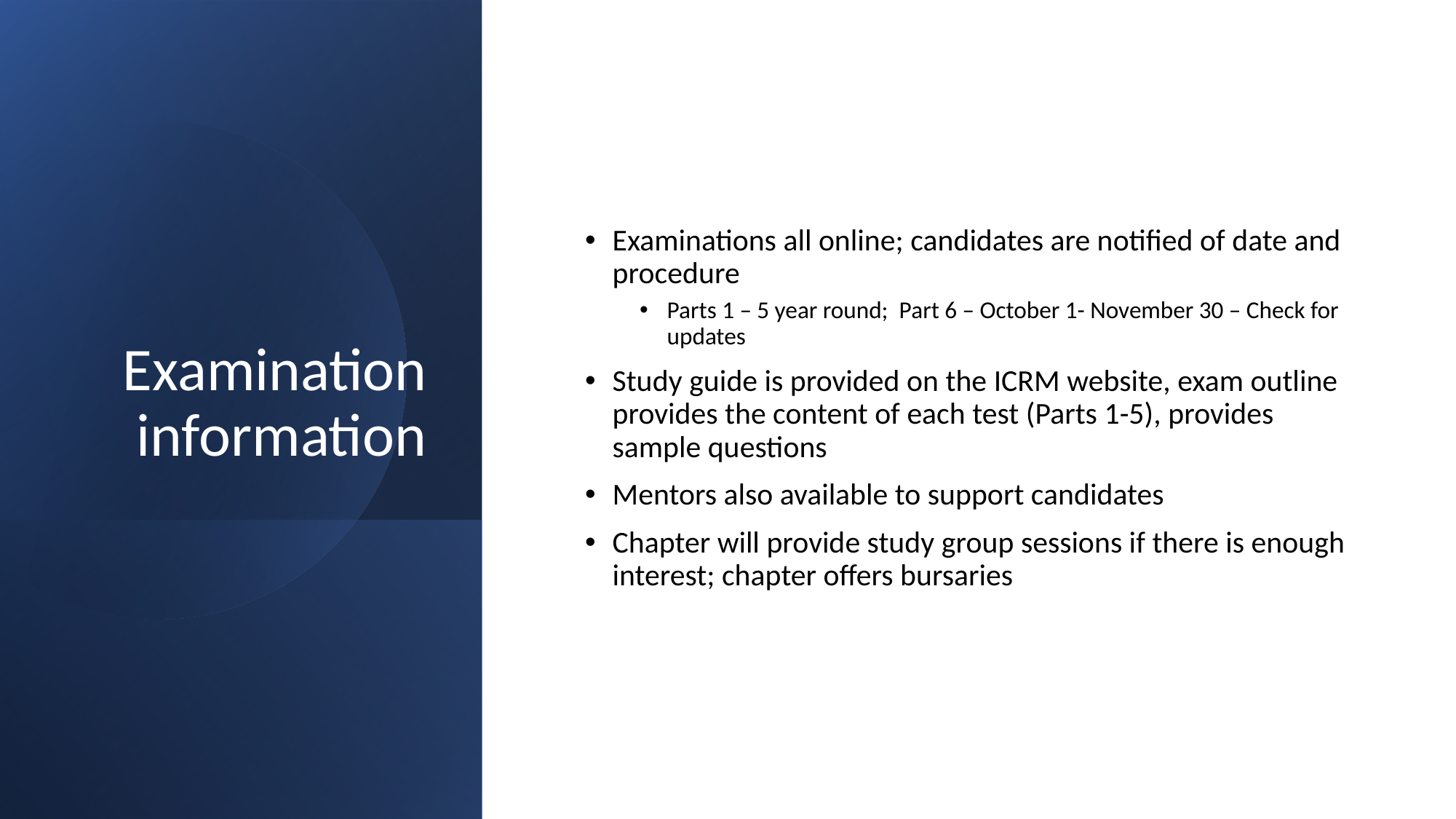

# Examination information
Examinations all online; candidates are notified of date and procedure
Parts 1 – 5 year round;  Part 6 – October 1- November 30 – Check for updates
Study guide is provided on the ICRM website, exam outline provides the content of each test (Parts 1-5), provides sample questions
Mentors also available to support candidates
Chapter will provide study group sessions if there is enough interest; chapter offers bursaries